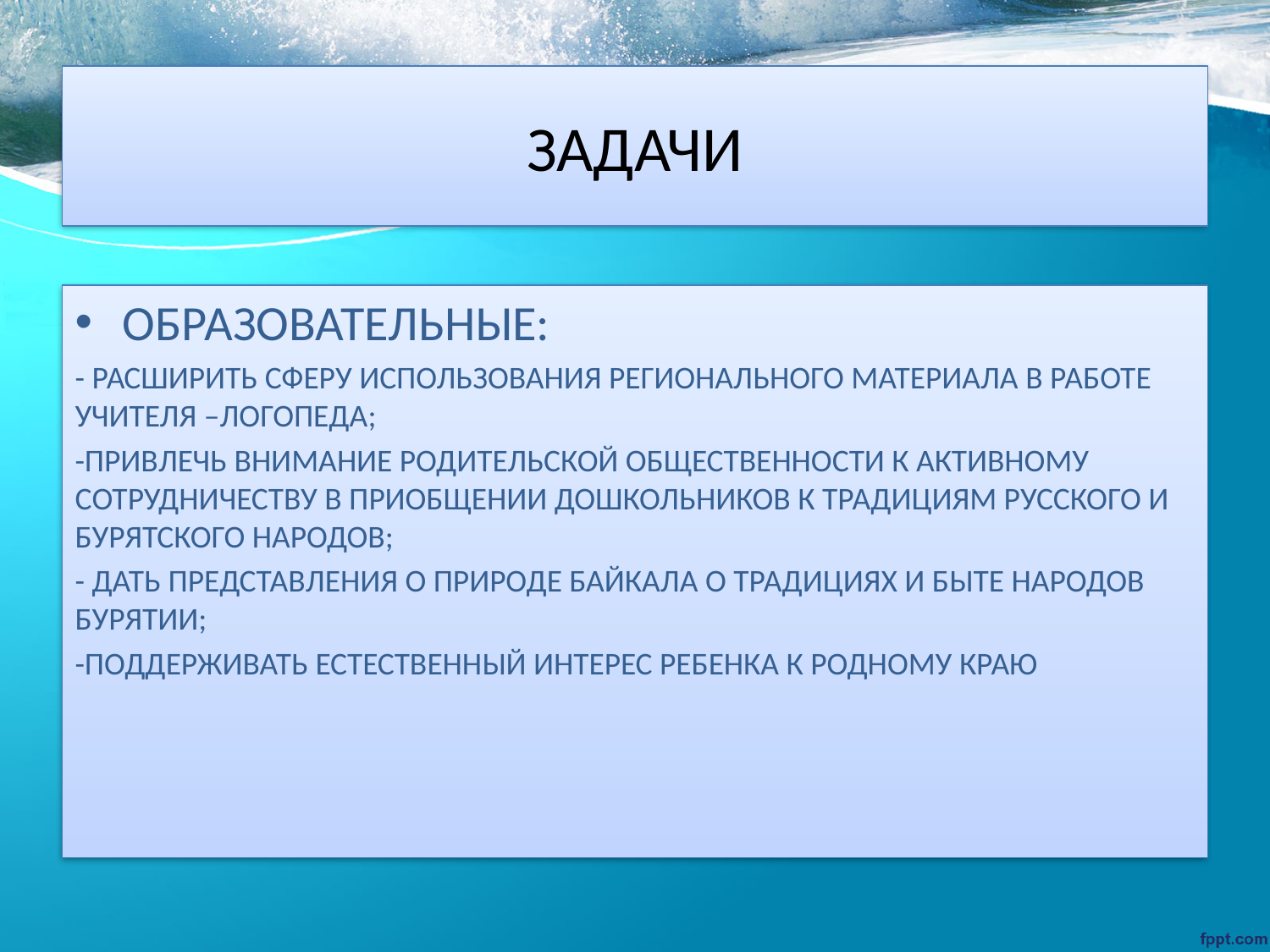

# ЗАДАЧИ
ОБРАЗОВАТЕЛЬНЫЕ:
- РАСШИРИТЬ СФЕРУ ИСПОЛЬЗОВАНИЯ РЕГИОНАЛЬНОГО МАТЕРИАЛА В РАБОТЕ УЧИТЕЛЯ –ЛОГОПЕДА;
-ПРИВЛЕЧЬ ВНИМАНИЕ РОДИТЕЛЬСКОЙ ОБЩЕСТВЕННОСТИ К АКТИВНОМУ СОТРУДНИЧЕСТВУ В ПРИОБЩЕНИИ ДОШКОЛЬНИКОВ К ТРАДИЦИЯМ РУССКОГО И БУРЯТСКОГО НАРОДОВ;
- ДАТЬ ПРЕДСТАВЛЕНИЯ О ПРИРОДЕ БАЙКАЛА О ТРАДИЦИЯХ И БЫТЕ НАРОДОВ БУРЯТИИ;
-ПОДДЕРЖИВАТЬ ЕСТЕСТВЕННЫЙ ИНТЕРЕС РЕБЕНКА К РОДНОМУ КРАЮ